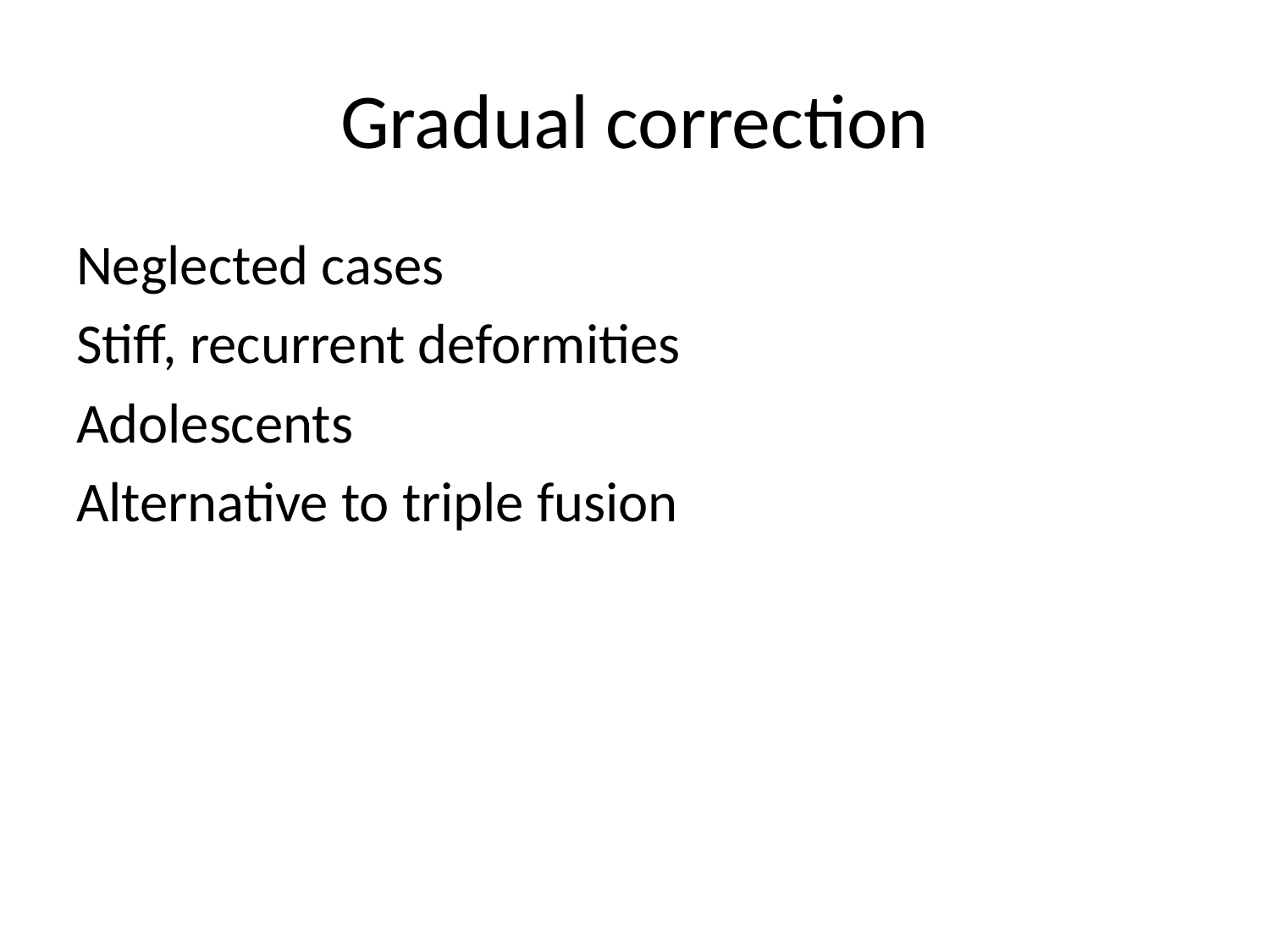

# Gradual correction
Neglected cases
Stiff, recurrent deformities
Adolescents
Alternative to triple fusion